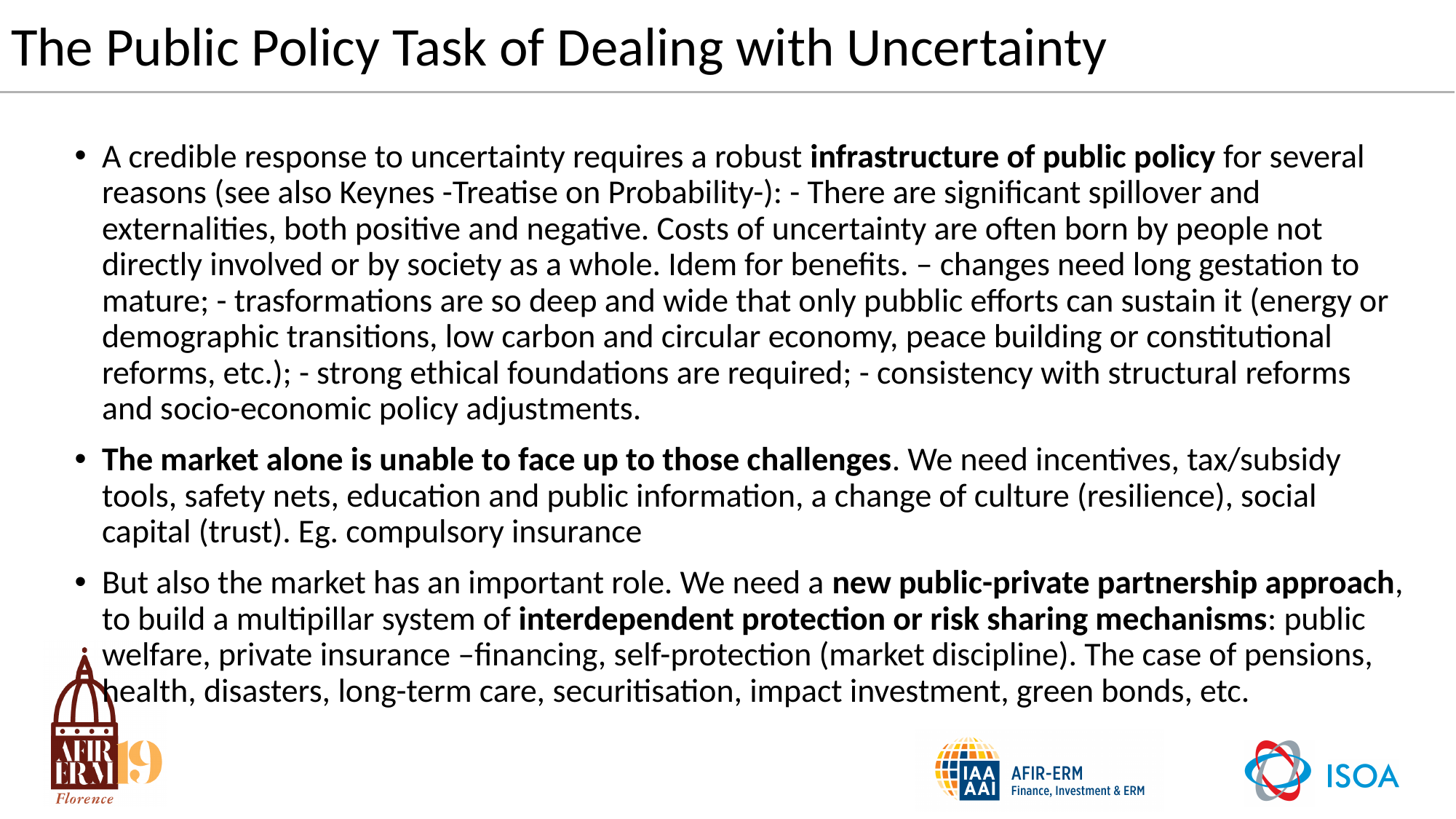

# The Public Policy Task of Dealing with Uncertainty
A credible response to uncertainty requires a robust infrastructure of public policy for several reasons (see also Keynes -Treatise on Probability-): - There are significant spillover and externalities, both positive and negative. Costs of uncertainty are often born by people not directly involved or by society as a whole. Idem for benefits. – changes need long gestation to mature; - trasformations are so deep and wide that only pubblic efforts can sustain it (energy or demographic transitions, low carbon and circular economy, peace building or constitutional reforms, etc.); - strong ethical foundations are required; - consistency with structural reforms and socio-economic policy adjustments.
The market alone is unable to face up to those challenges. We need incentives, tax/subsidy tools, safety nets, education and public information, a change of culture (resilience), social capital (trust). Eg. compulsory insurance
But also the market has an important role. We need a new public-private partnership approach, to build a multipillar system of interdependent protection or risk sharing mechanisms: public welfare, private insurance –financing, self-protection (market discipline). The case of pensions, health, disasters, long-term care, securitisation, impact investment, green bonds, etc.